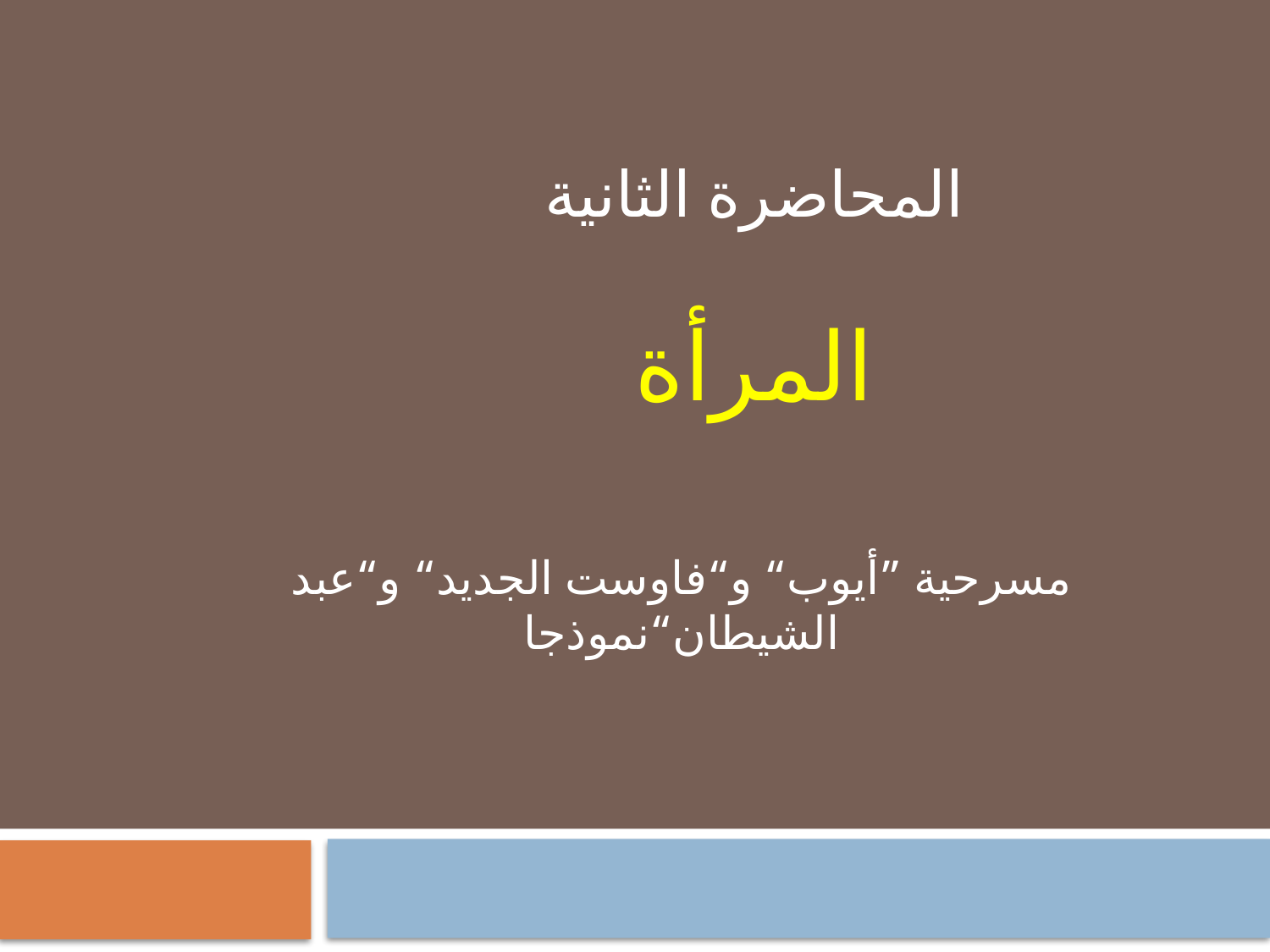

# المحاضرة الثانية المرأة
مسرحية ”أيوب“ و“فاوست الجديد“ و“عبد الشيطان“نموذجا